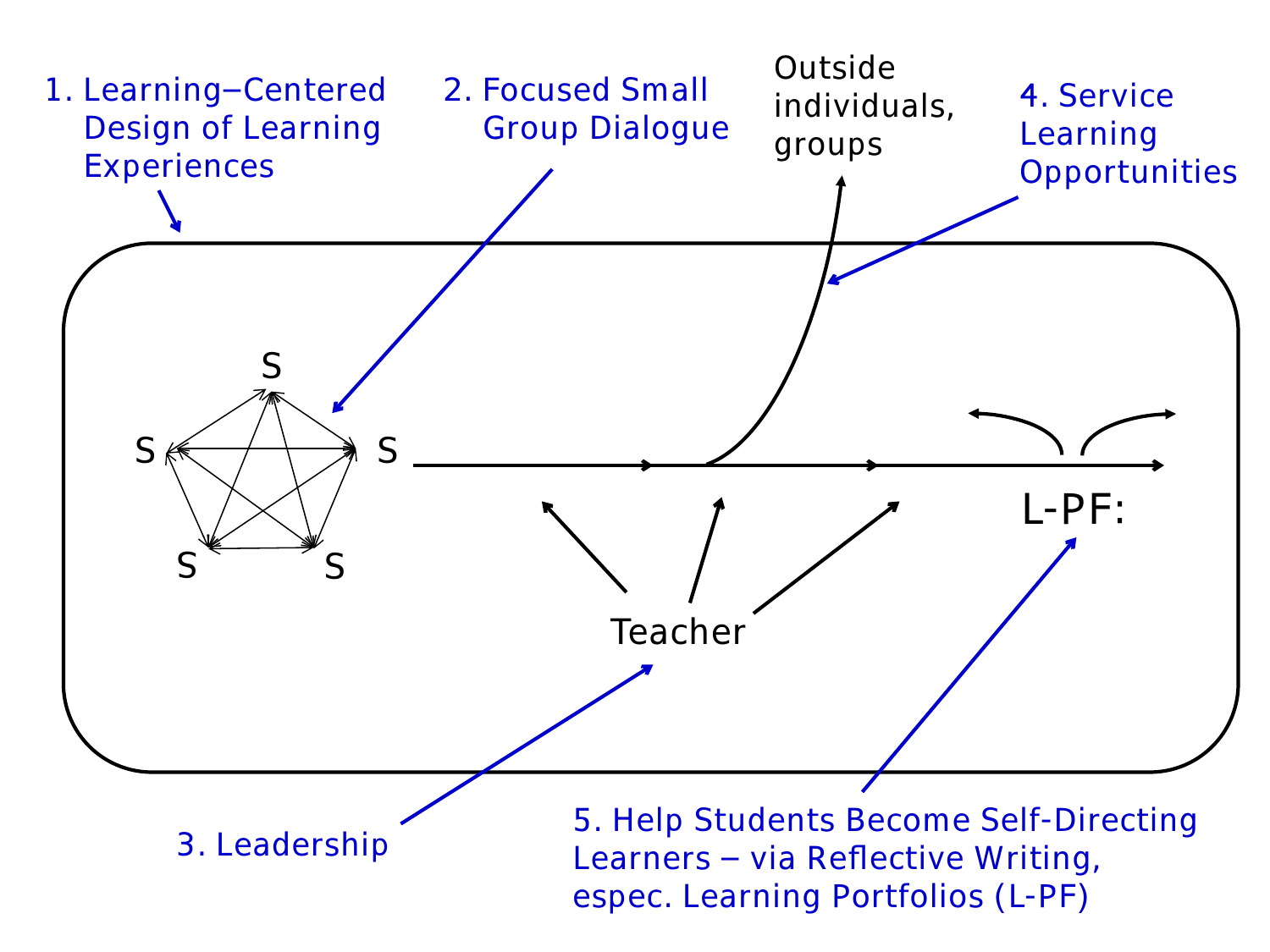

Outside individuals, groups
1. Learning–Centered Design of Learning Experiences
2. Focused Small Group Dialogue
4. Service Learning Opportunities

S
S
S
S
S

L-PF:
Teacher
5. Help Students Become Self-Directing Learners – via Reflective Writing, espec. Learning Portfolios (L-PF)
3. Leadership